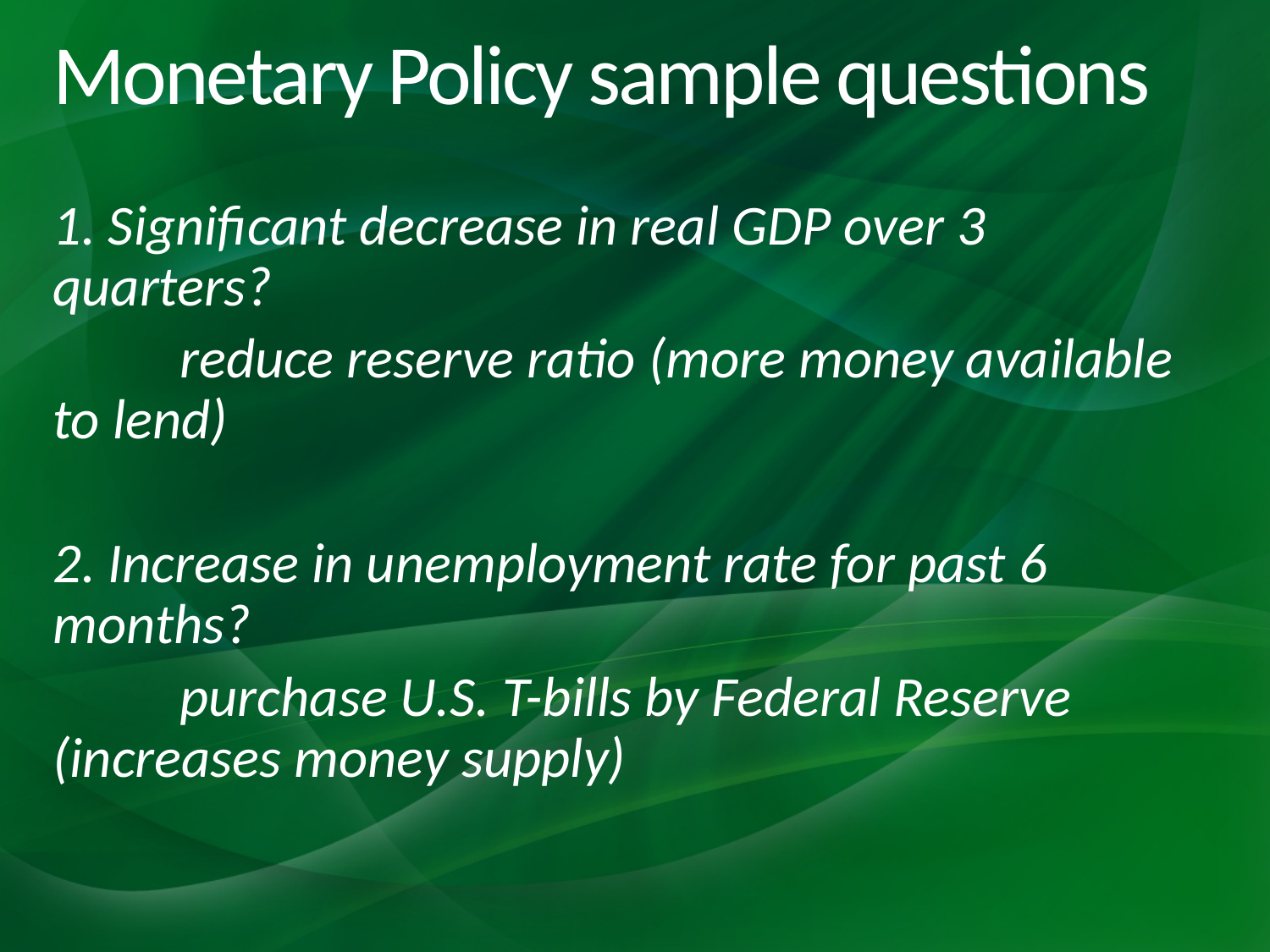

# Monetary Policy sample questions
1. Significant decrease in real GDP over 3 quarters?
	reduce reserve ratio (more money available to lend)

2. Increase in unemployment rate for past 6 months?
	purchase U.S. T-bills by Federal Reserve (increases money supply)